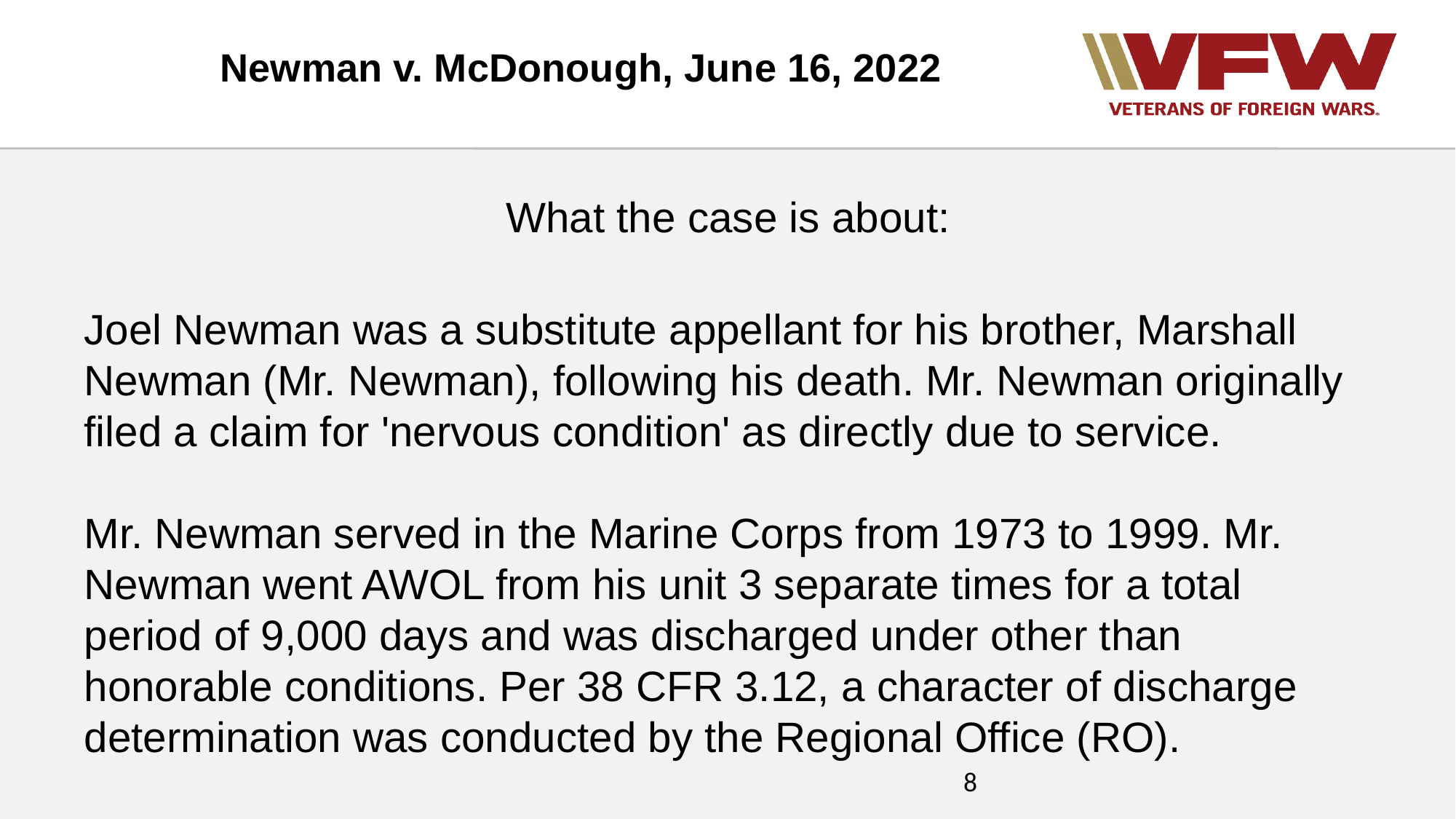

Newman v. McDonough, June 16, 2022
What the case is about:

Joel Newman was a substitute appellant for his brother, Marshall Newman (Mr. Newman), following his death. Mr. Newman originally filed a claim for 'nervous condition' as directly due to service.

Mr. Newman served in the Marine Corps from 1973 to 1999. Mr. Newman went AWOL from his unit 3 separate times for a total period of 9,000 days and was discharged under other than honorable conditions. Per 38 CFR 3.12, a character of discharge determination was conducted by the Regional Office (RO).
8